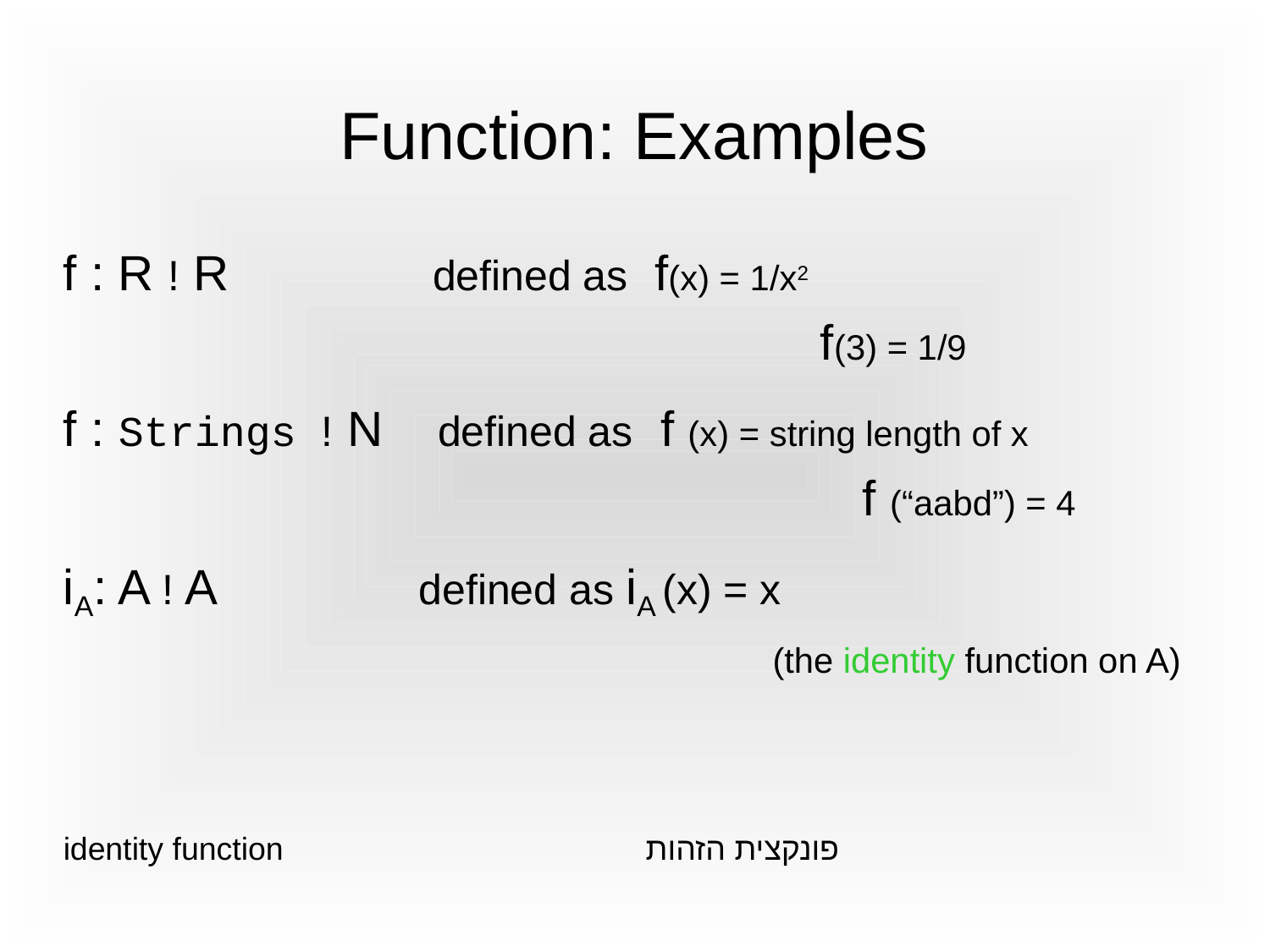

# Function: Examples
f : R ! R  		   defined as   f(x) = 1/x2
				                               f(3) = 1/9

f : Strings ! N    defined as   f (x) = string length of x
				                         f (“aabd”) = 4

iA: A ! A 		  defined as iA (x) = x
						(the identity function on A)

identity function			פונקצית הזהות